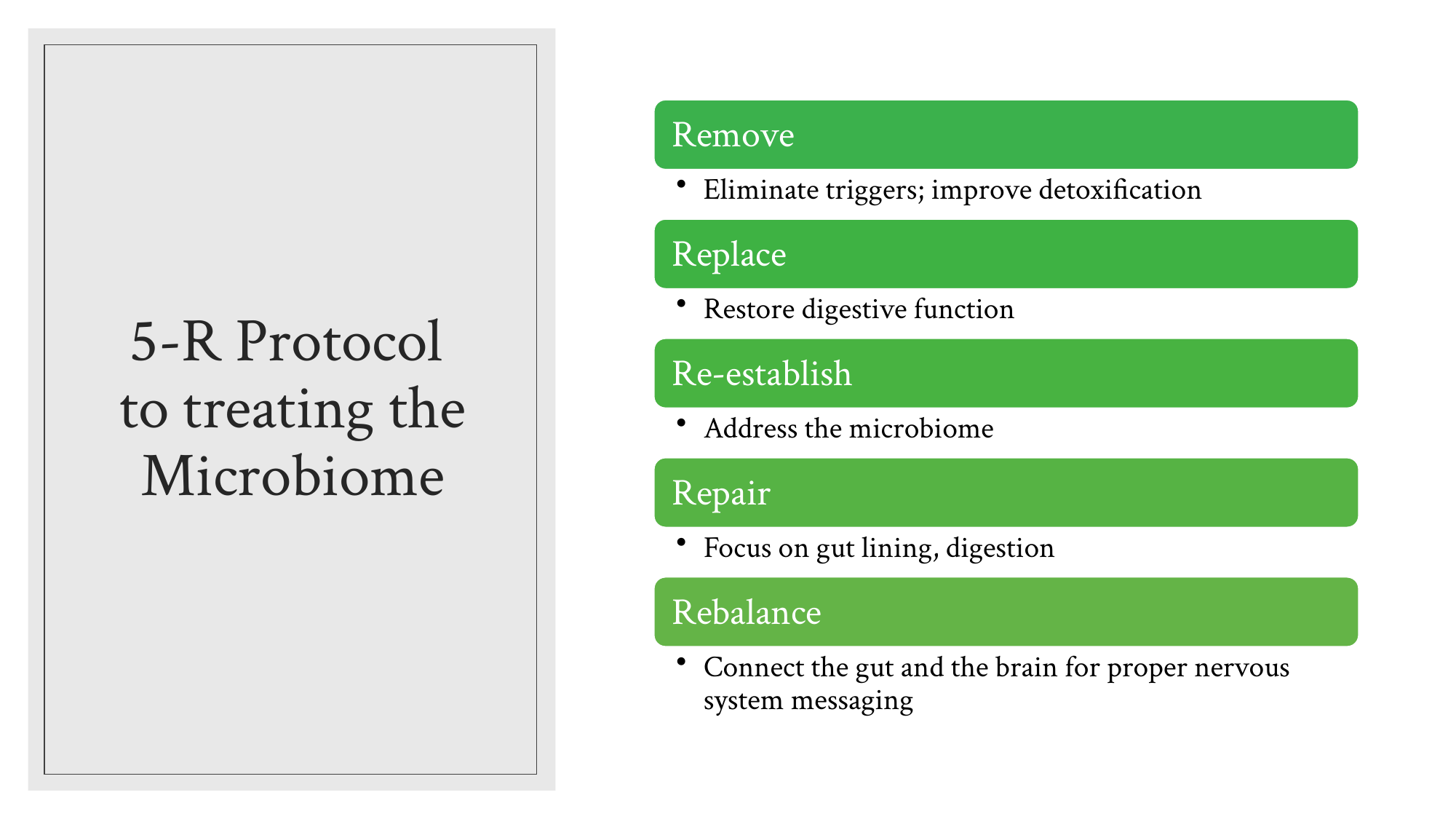

# 5-R Protocol to treating the Microbiome
Remove
Eliminate triggers; improve detoxification
Replace
Restore digestive function
Re-establish
Address the microbiome
Repair
Focus on gut lining, digestion
Rebalance
Connect the gut and the brain for proper nervous system messaging